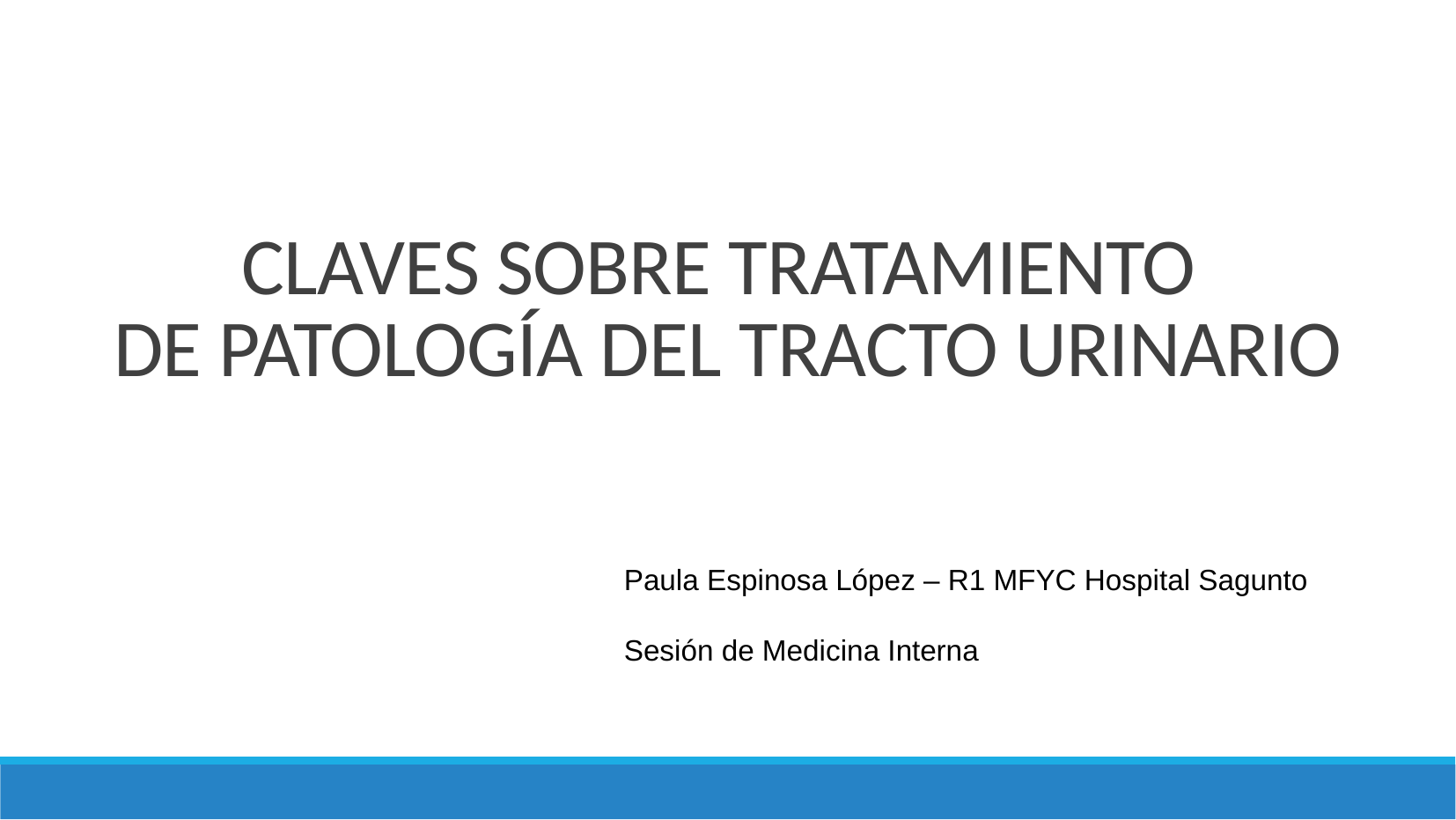

CLAVES SOBRE TRATAMIENTO
DE PATOLOGÍA DEL TRACTO URINARIO
Paula Espinosa López – R1 MFYC Hospital Sagunto

Sesión de Medicina Interna